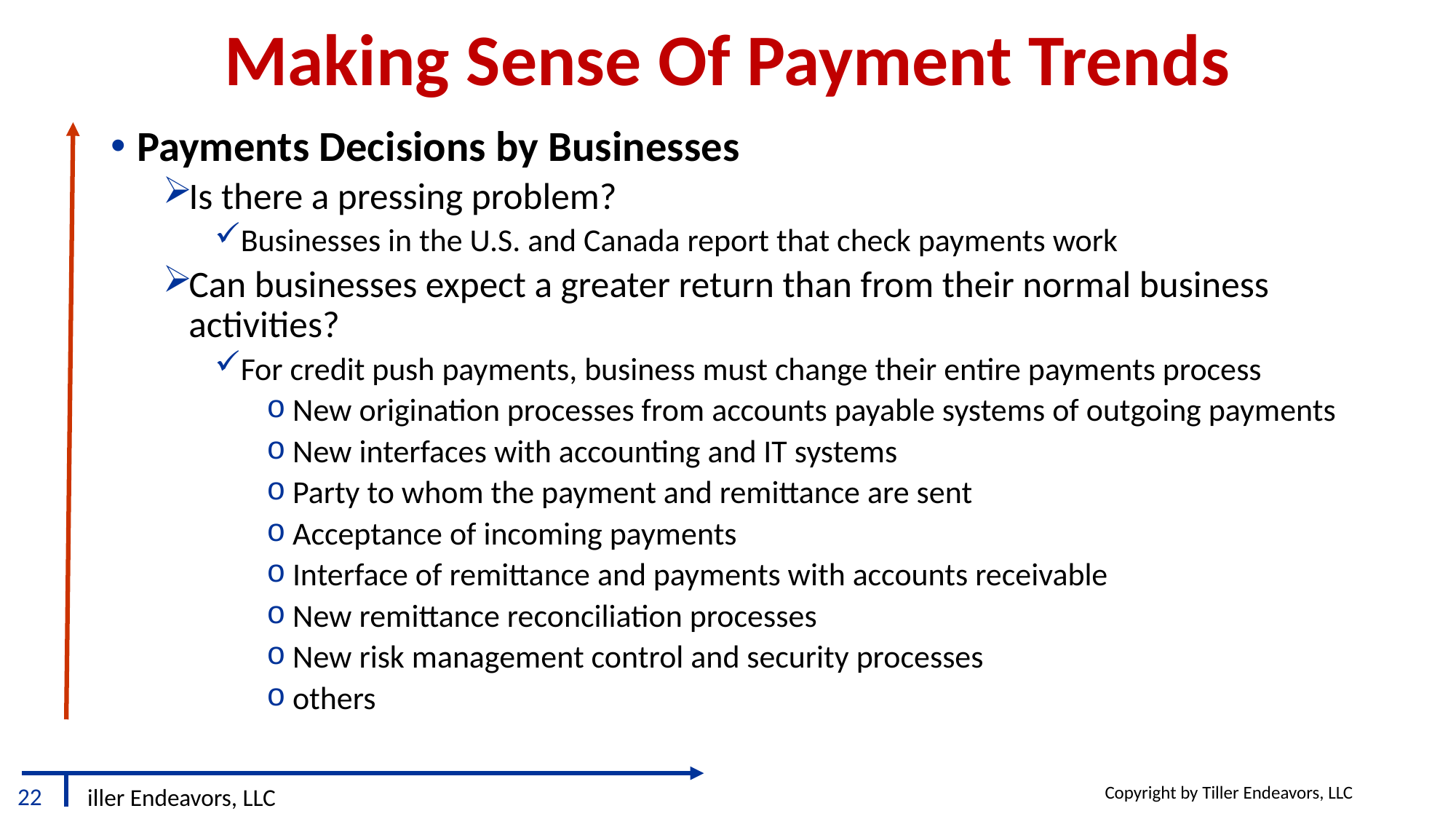

# Making Sense Of Payment Trends
Payments Decisions by Businesses
Is there a pressing problem?
Businesses in the U.S. and Canada report that check payments work
Can businesses expect a greater return than from their normal business activities?
For credit push payments, business must change their entire payments process
New origination processes from accounts payable systems of outgoing payments
New interfaces with accounting and IT systems
Party to whom the payment and remittance are sent
Acceptance of incoming payments
Interface of remittance and payments with accounts receivable
New remittance reconciliation processes
New risk management control and security processes
others

Copyright by Tiller Endeavors, LLC